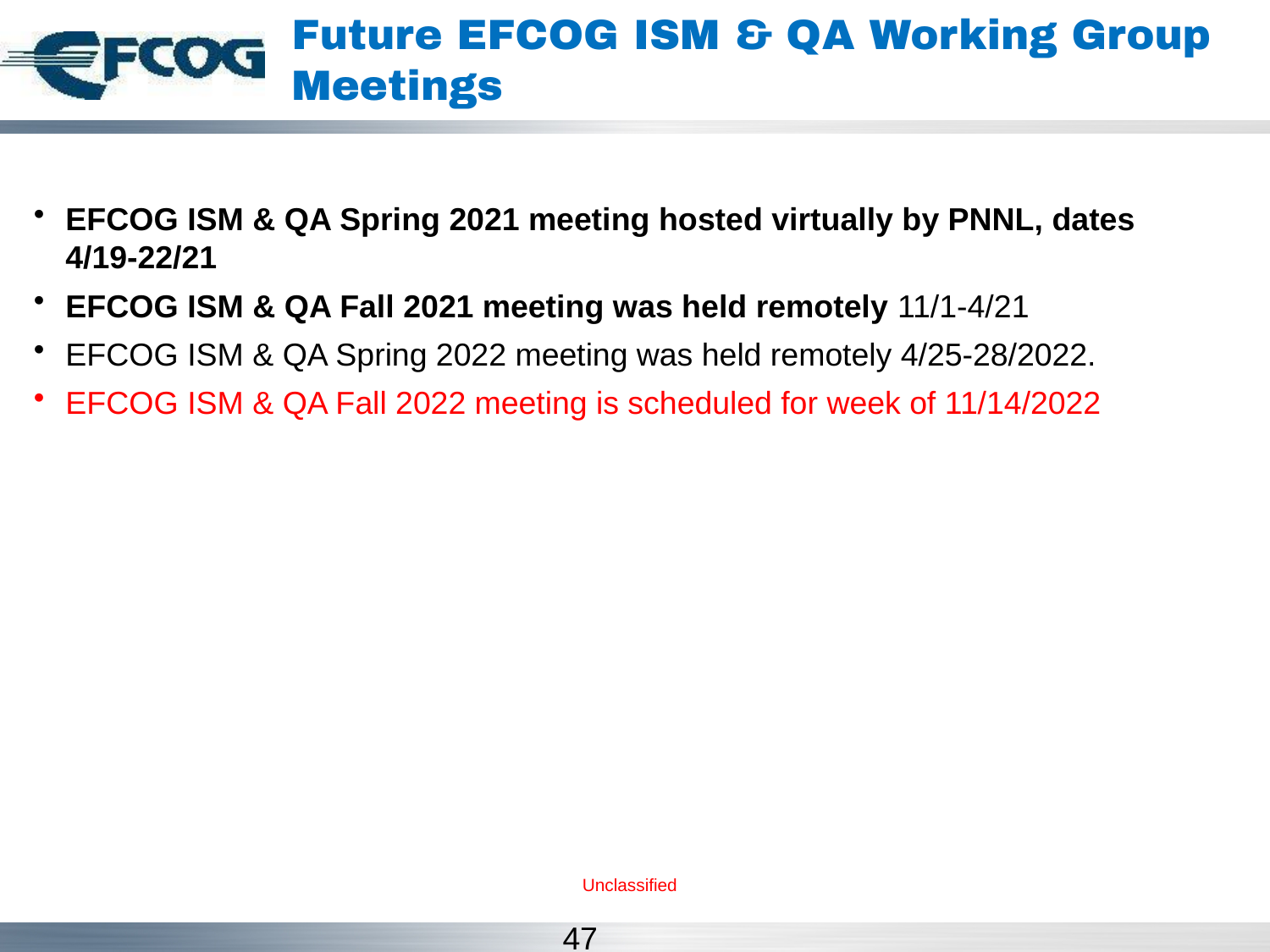

# Future EFCOG ISM & QA Working Group Meetings

EFCOG ISM & QA Spring 2021 meeting hosted virtually by PNNL, dates 4/19-22/21
EFCOG ISM & QA Fall 2021 meeting was held remotely 11/1-4/21
EFCOG ISM & QA Spring 2022 meeting was held remotely 4/25-28/2022.
EFCOG ISM & QA Fall 2022 meeting is scheduled for week of 11/14/2022

Unclassified